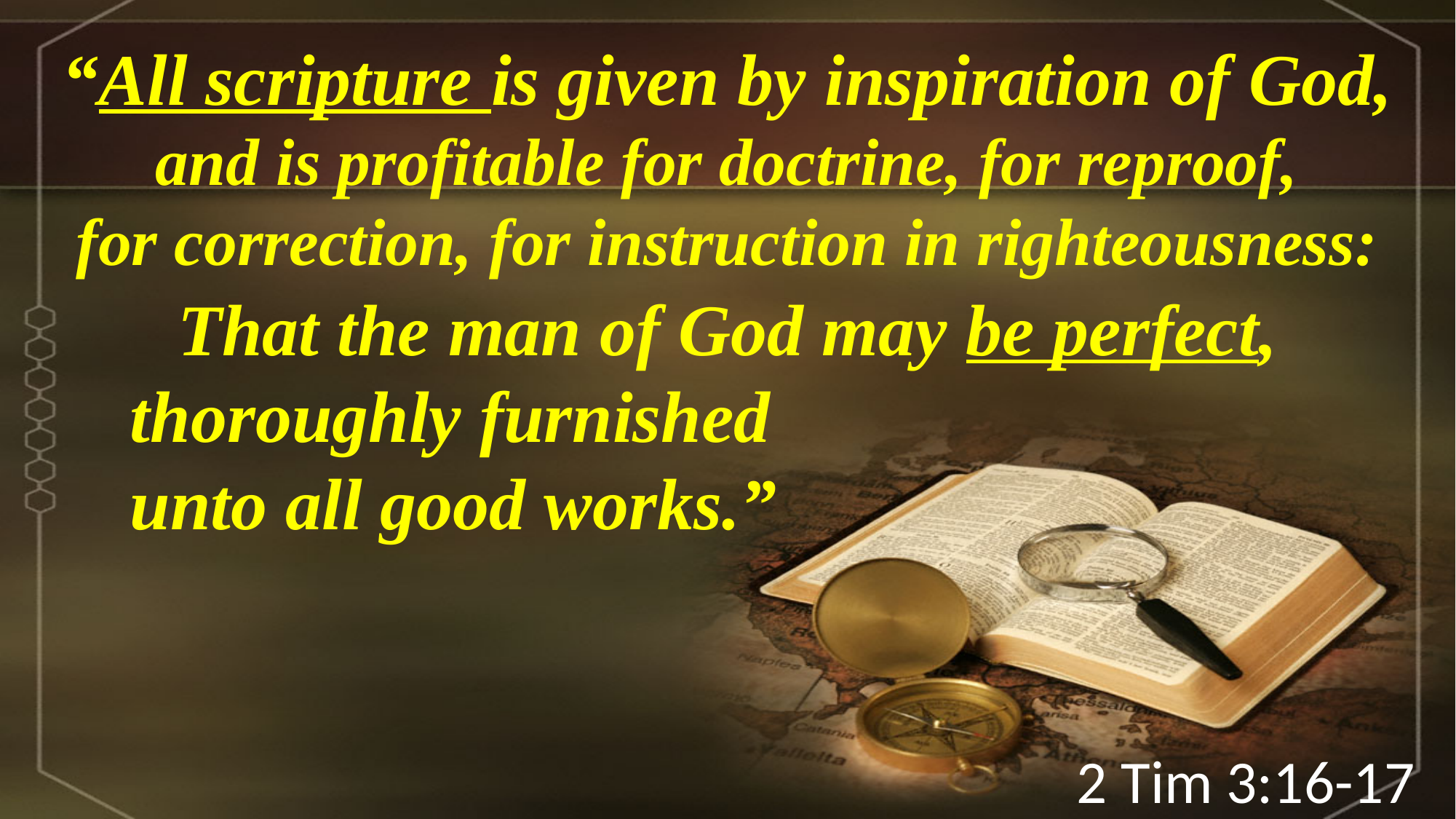

“All scripture is given by inspiration of God,
and is profitable for doctrine, for reproof,
 for correction, for instruction in righteousness:
That the man of God may be perfect,
    thoroughly furnished
    unto all good works.”

2 Tim 3:16-17